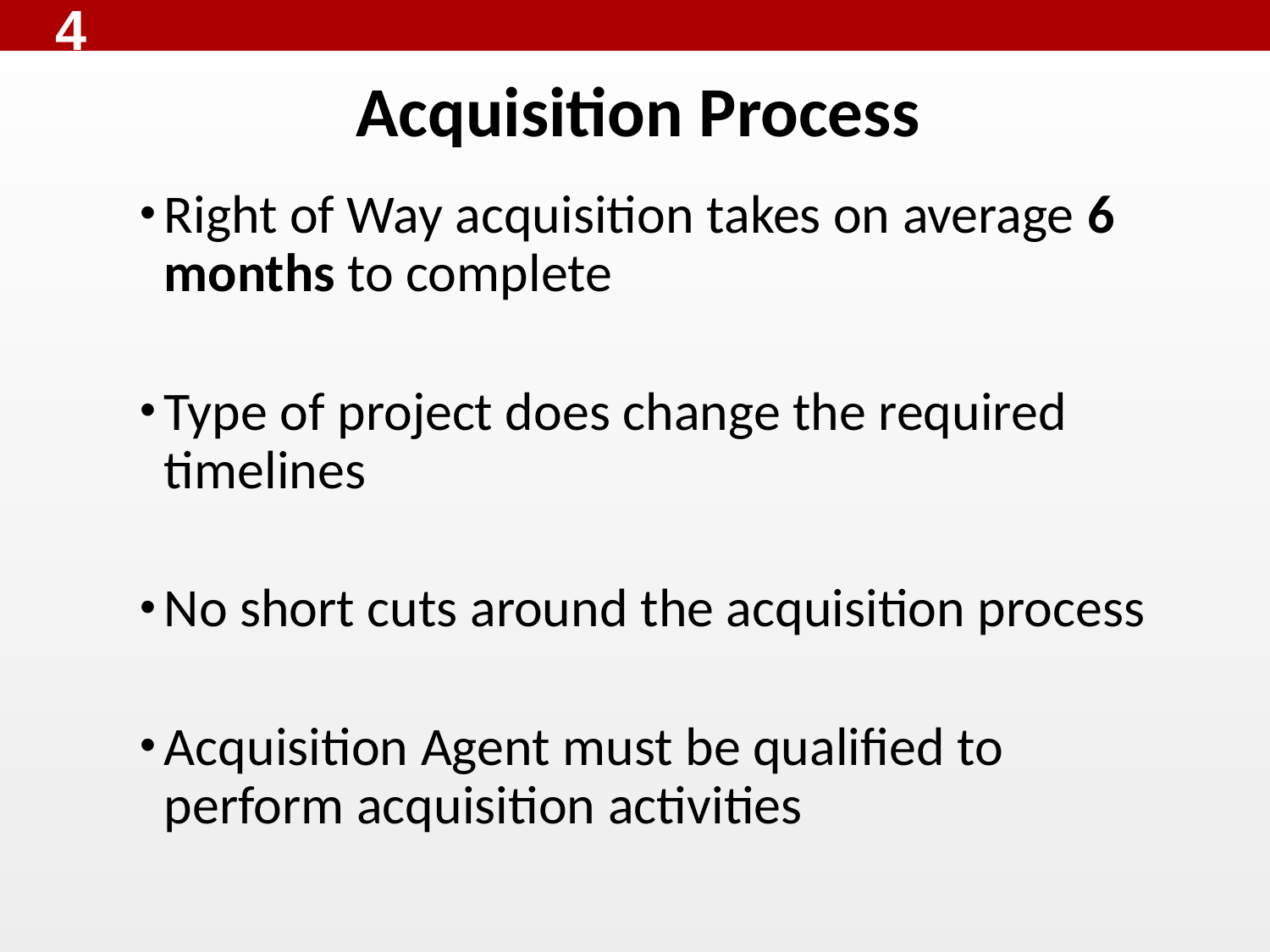

4
# Acquisition Process
Right of Way acquisition takes on average 6 months to complete

Type of project does change the required timelines

No short cuts around the acquisition process

Acquisition Agent must be qualified to perform acquisition activities